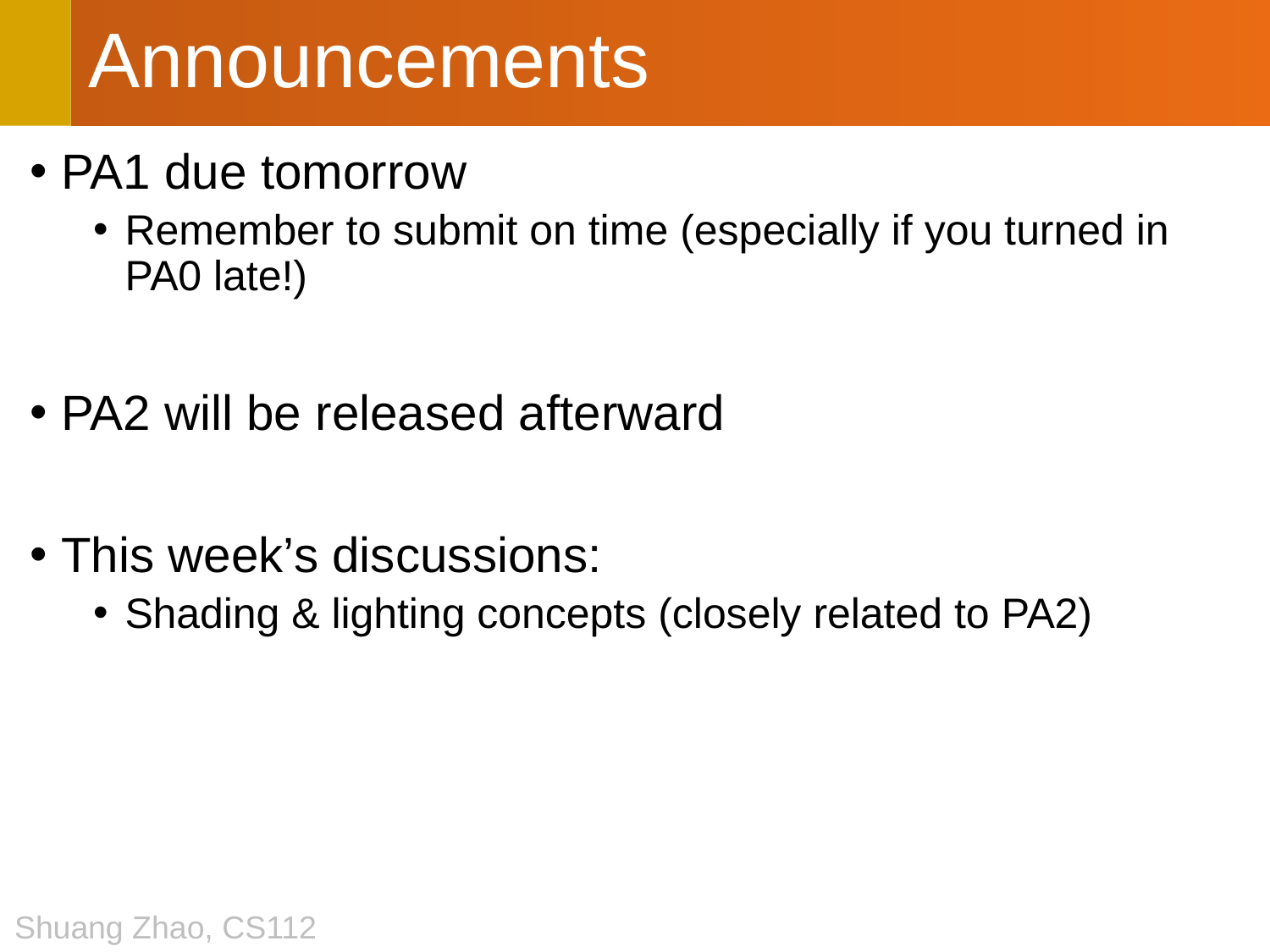

# Announcements
PA1 due tomorrow
Remember to submit on time (especially if you turned in PA0 late!)

PA2 will be released afterward

This week’s discussions:
Shading & lighting concepts (closely related to PA2)